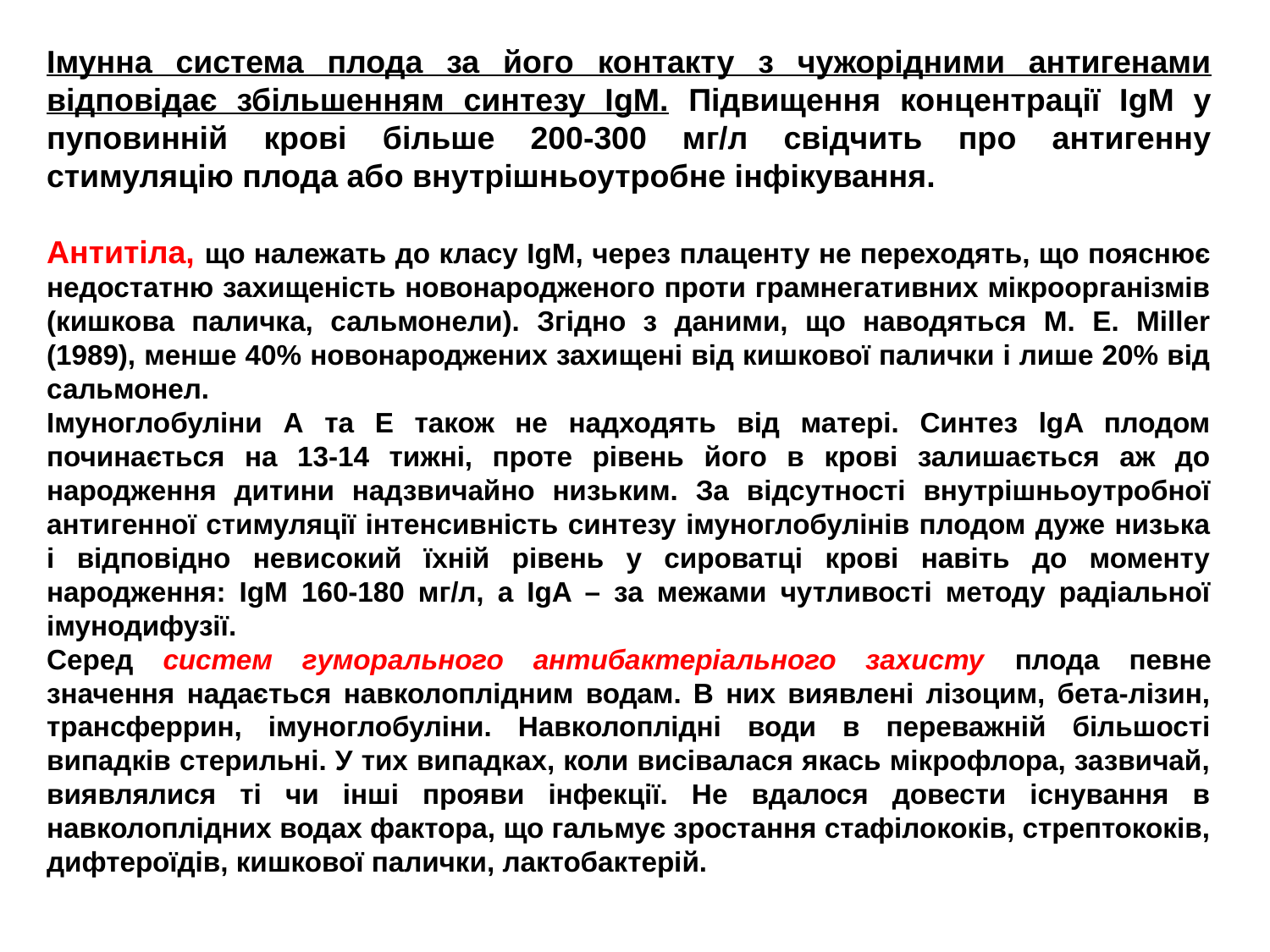

Імунна система плода за його контакту з чужорідними антигенами відповідає збільшенням синтезу IgМ. Підвищення концентрації IgМ у пуповинній крові більше 200-300 мг/л свідчить про антигенну стимуляцію плода або внутрішньоутробне інфікування.

Антитіла, що належать до класу IgМ, через плаценту не переходять, що пояснює недостатню захищеність новонародженого проти грамнегативних мікроорганізмів (кишкова паличка, сальмонели). Згідно з даними, що наводяться М. Е. Miller (1989), менше 40% новонароджених захищені від кишкової палички і лише 20% від сальмонел.
Імуноглобуліни А та Е також не надходять від матері. Синтез lgA плодом починається на 13-14 тижні, проте рівень його в крові залишається аж до народження дитини надзвичайно низьким. За відсутності внутрішньоутробної антигенної стимуляції інтенсивність синтезу імуноглобулінів плодом дуже низька і відповідно невисокий їхній рівень у сироватці крові навіть до моменту народження: IgM 160-180 мг/л, а IgA – за межами чутливості методу радіальної імунодифузії.
Серед систем гуморального антибактеріального захисту плода певне значення надається навколоплідним водам. В них виявлені лізоцим, бета-лізин, трансферрин, імуноглобуліни. Навколоплідні води в переважній більшості випадків стерильні. У тих випадках, коли висівалася якась мікрофлора, зазвичай, виявлялися ті чи інші прояви інфекції. Не вдалося довести існування в навколоплідних водах фактора, що гальмує зростання стафілококів, стрептококів, дифтероїдів, кишкової палички, лактобактерій.